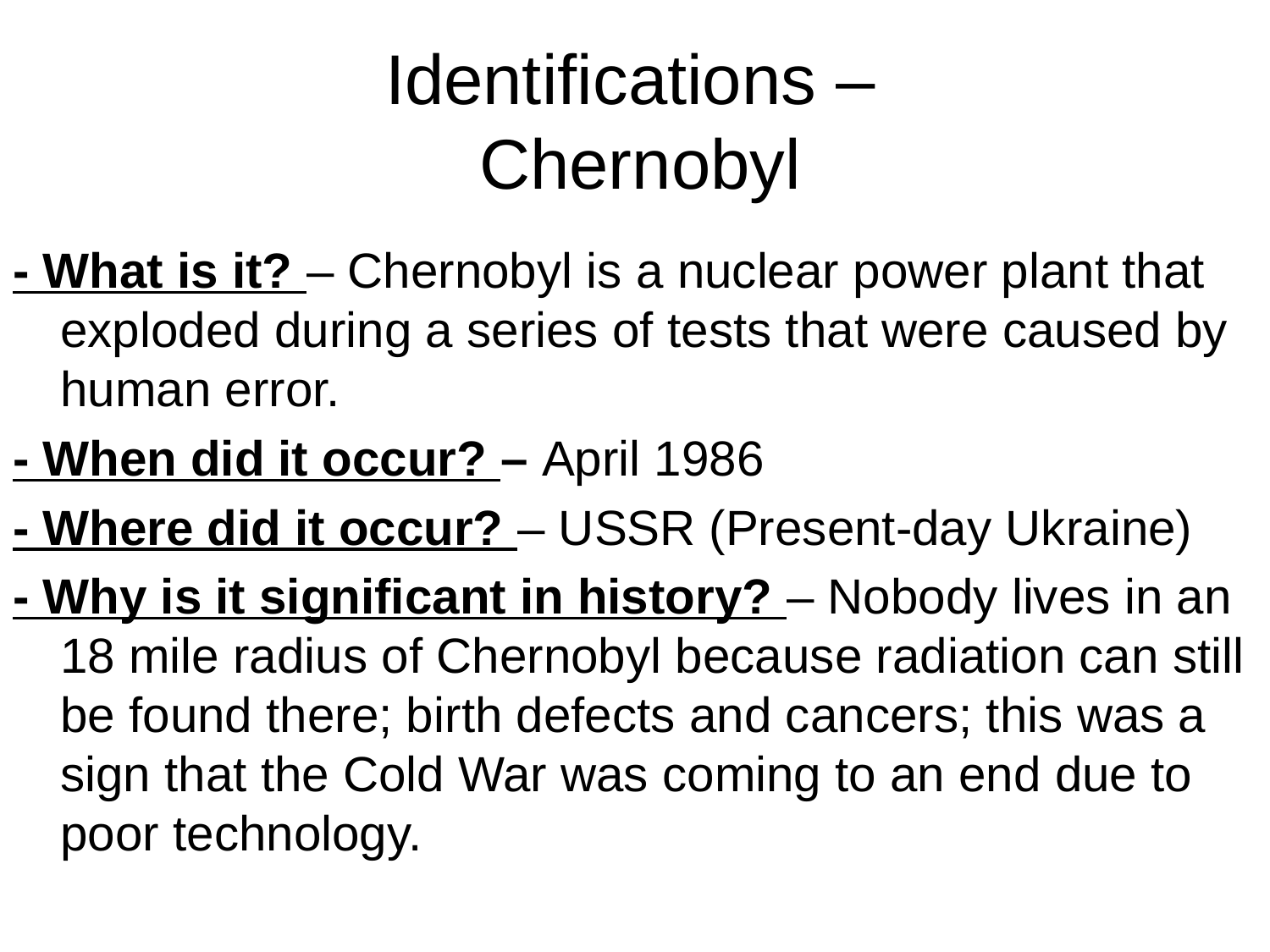

# Identifications – Chernobyl
- What is it? – Chernobyl is a nuclear power plant that exploded during a series of tests that were caused by human error.
- When did it occur? – April 1986
- Where did it occur? – USSR (Present-day Ukraine)
- Why is it significant in history? – Nobody lives in an 18 mile radius of Chernobyl because radiation can still be found there; birth defects and cancers; this was a sign that the Cold War was coming to an end due to poor technology.